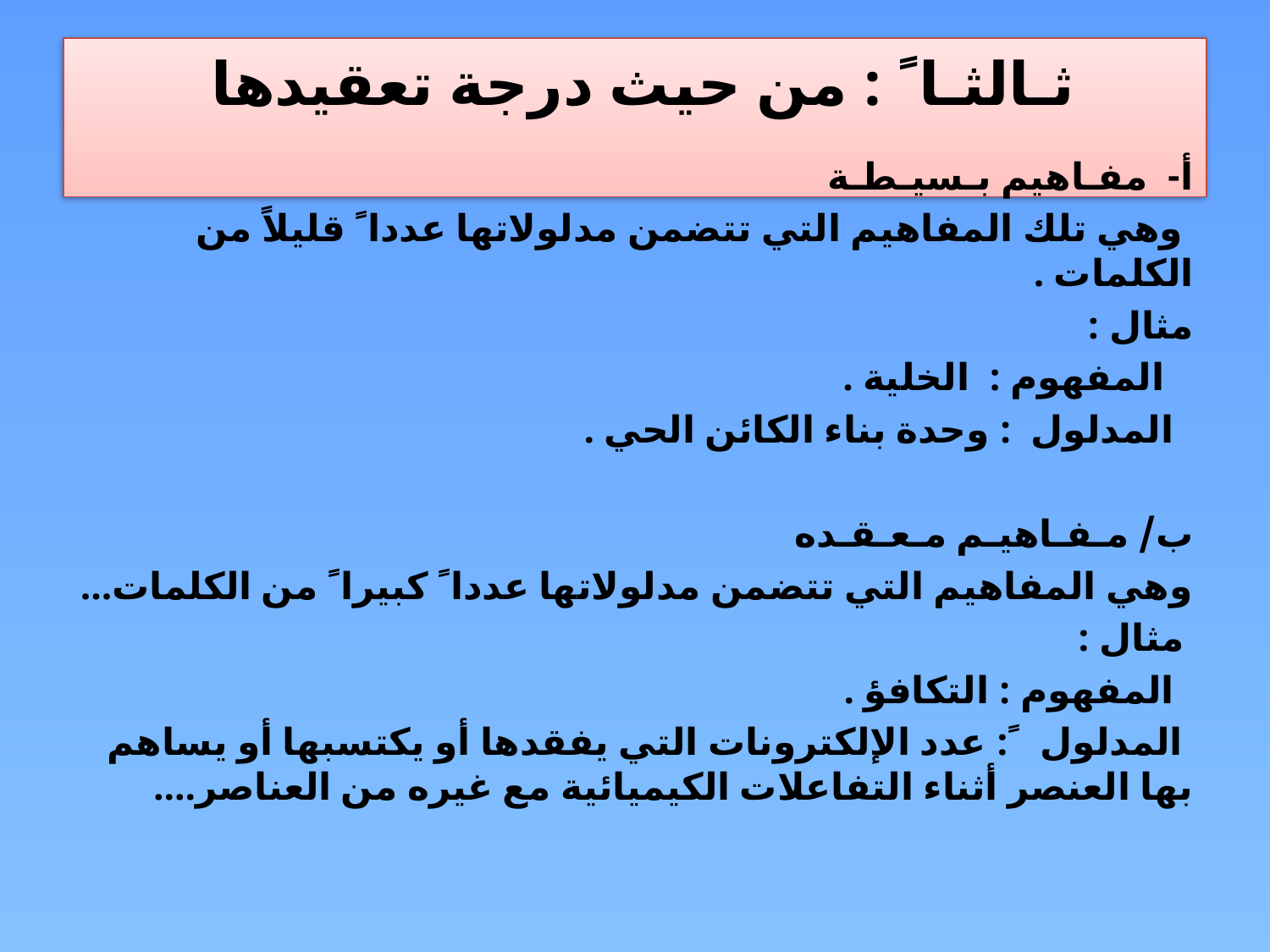

# ثـالثـا ً : من حيث درجة تعقيدها
أ-  مفـاهيم بـسيـطـة
 وهي تلك المفاهيم التي تتضمن مدلولاتها عددا ً قليلاً من الكلمات .
مثال :
   المفهوم :  الخلية .
  المدلول  : وحدة بناء الكائن الحي .

ب/ مـفـاهيـم مـعـقـده
وهي المفاهيم التي تتضمن مدلولاتها عددا ً كبيرا ً من الكلمات...
 مثال :
  المفهوم : التكافؤ .
 المدلول   ً: عدد الإلكترونات التي يفقدها أو يكتسبها أو يساهم بها العنصر أثناء التفاعلات الكيميائية مع غيره من العناصر....